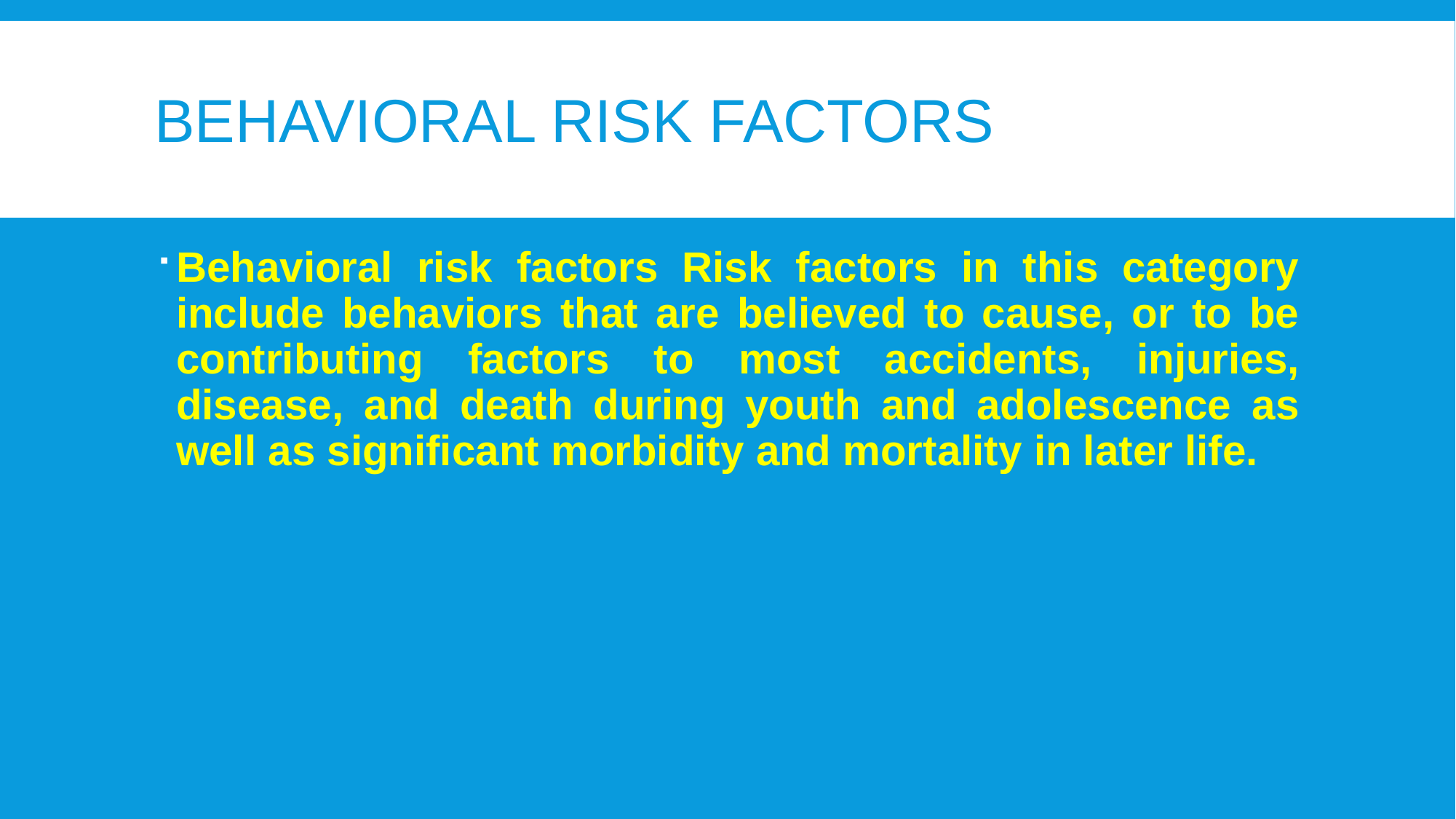

# Behavioral Risk Factors
Behavioral risk factors Risk factors in this category include behaviors that are believed to cause, or to be contributing factors to most accidents, injuries, disease, and death during youth and adolescence as well as significant morbidity and mortality in later life.